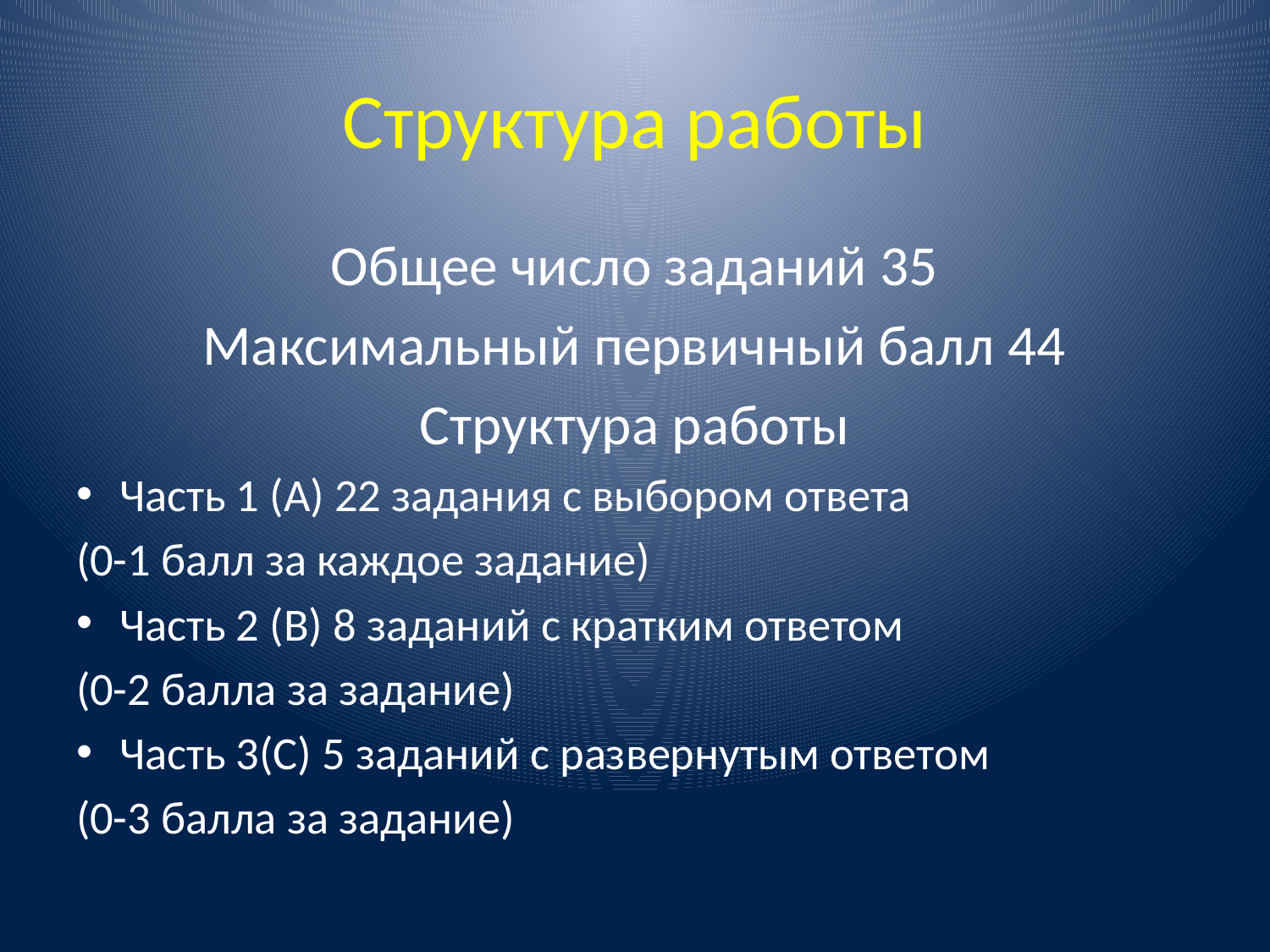

# Структура работы
Общее число заданий 35
Максимальный первичный балл 44
Структура работы
Часть 1 (А) 22 задания с выбором ответа
(0-1 балл за каждое задание)
Часть 2 (В) 8 заданий с кратким ответом
(0-2 балла за задание)
Часть 3(С) 5 заданий с развернутым ответом
(0-3 балла за задание)